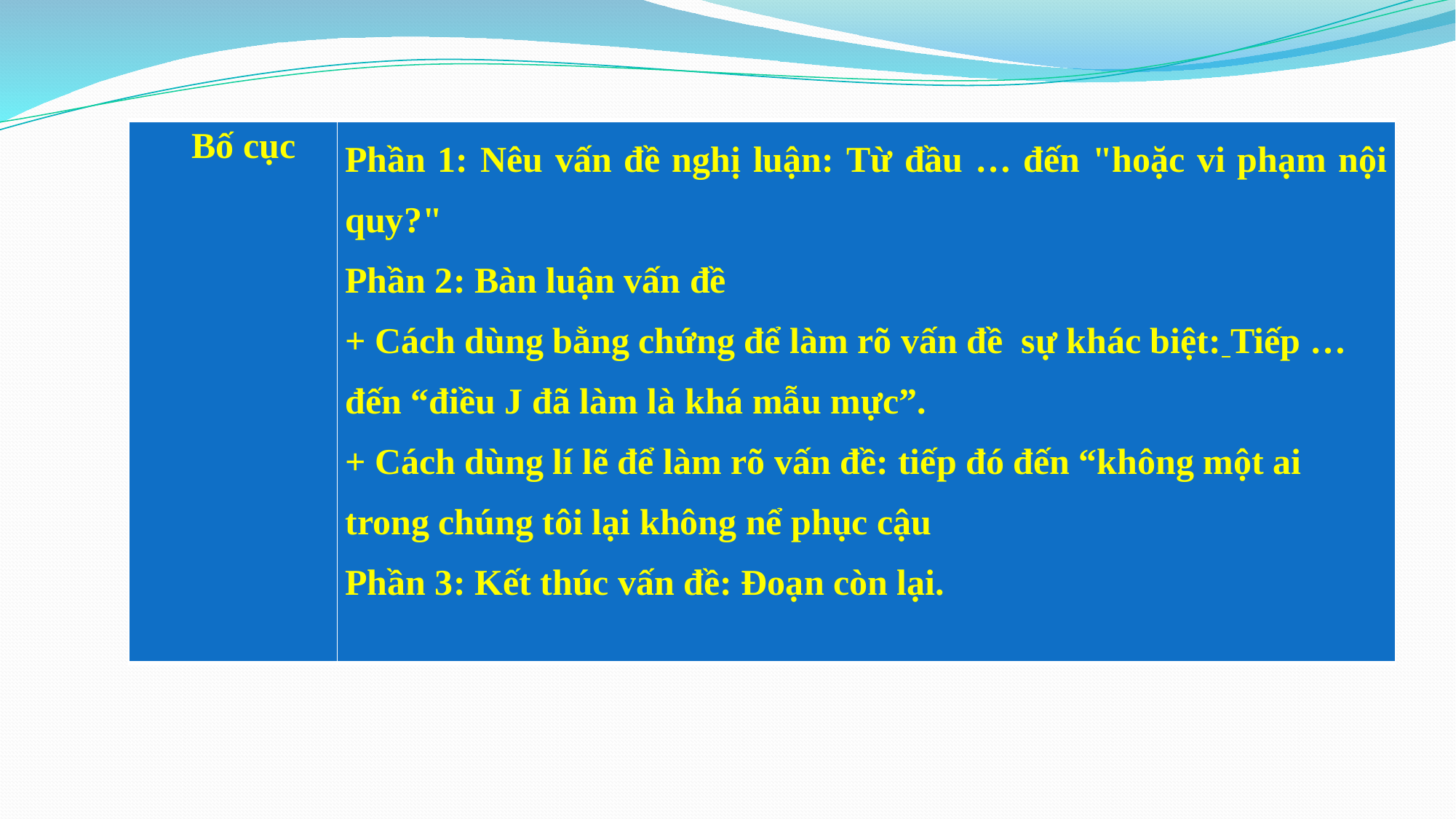

| Bố cục | Phần 1: Nêu vấn đề nghị luận: Từ đầu … đến "hoặc vi phạm nội quy?" Phần 2: Bàn luận vấn đề + Cách dùng bằng chứng để làm rõ vấn đề sự khác biệt: Tiếp … đến “điều J đã làm là khá mẫu mực”. + Cách dùng lí lẽ để làm rõ vấn đề: tiếp đó đến “không một ai trong chúng tôi lại không nể phục cậu Phần 3: Kết thúc vấn đề: Đoạn còn lại. |
| --- | --- |